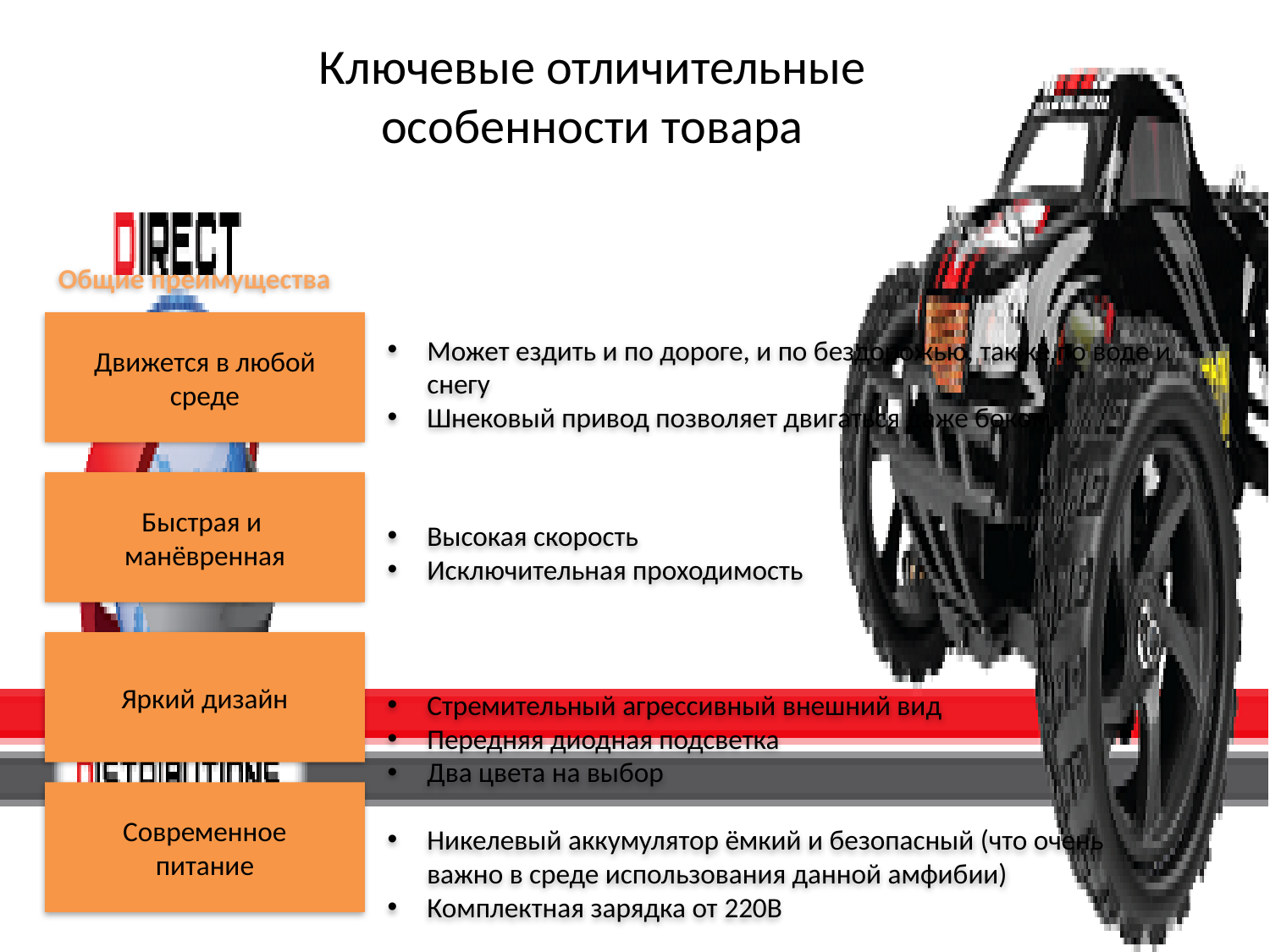

# Ключевые отличительные особенности товара
Общие преимущества
Движется в любой среде
Может ездить и по дороге, и по бездорожью, также по воде и снегу
Шнековый привод позволяет двигаться даже боком

Высокая скорость
Исключительная проходимость

Стремительный агрессивный внешний вид
Передняя диодная подсветка
Два цвета на выбор

Никелевый аккумулятор ёмкий и безопасный (что очень важно в среде использования данной амфибии)
Комплектная зарядка от 220В

Быстрая и
манёвренная
Яркий дизайн
Современное
питание